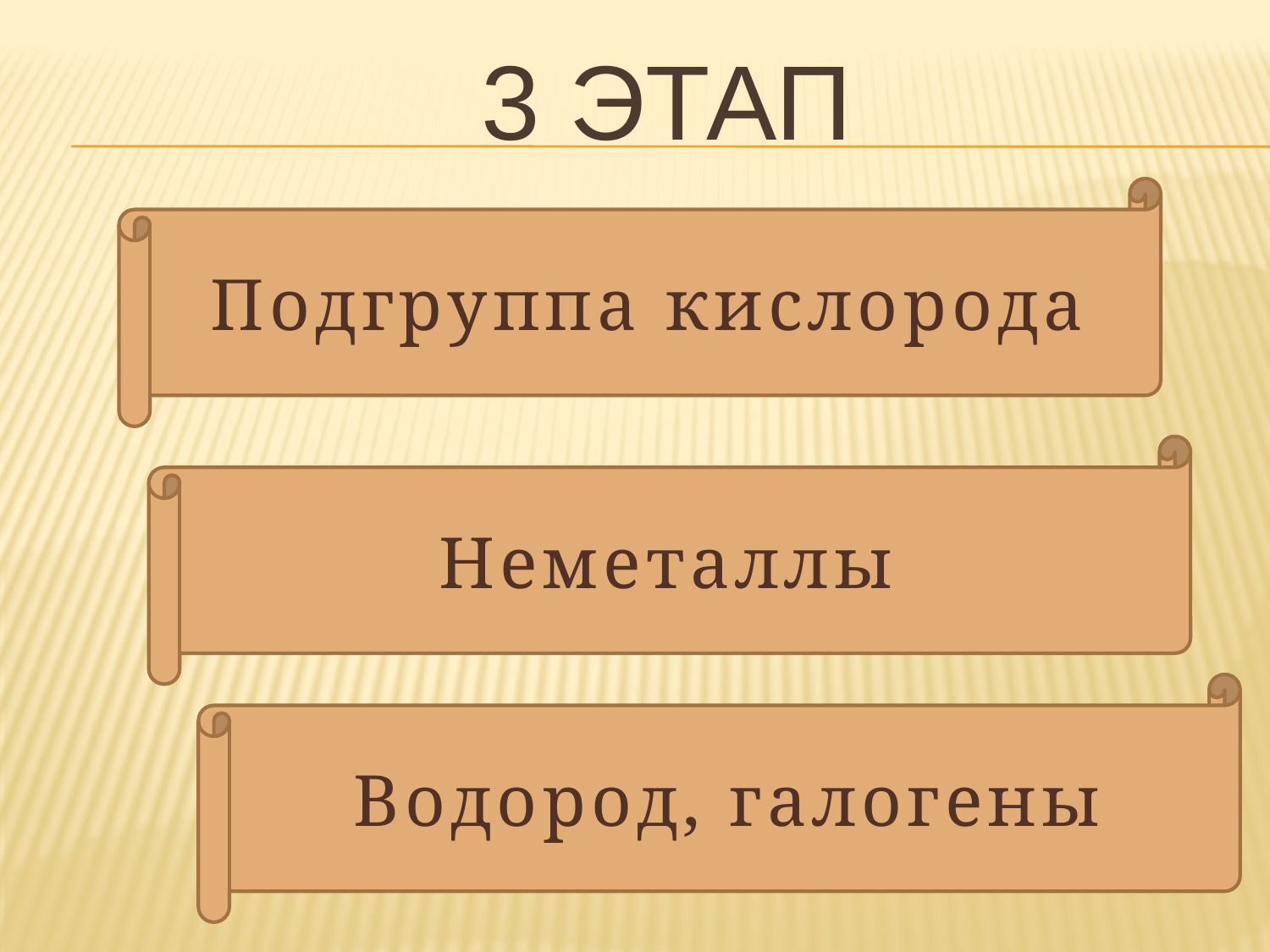

# 3 этап
Подгруппа кислорода
Неметаллы
Водород, галогены